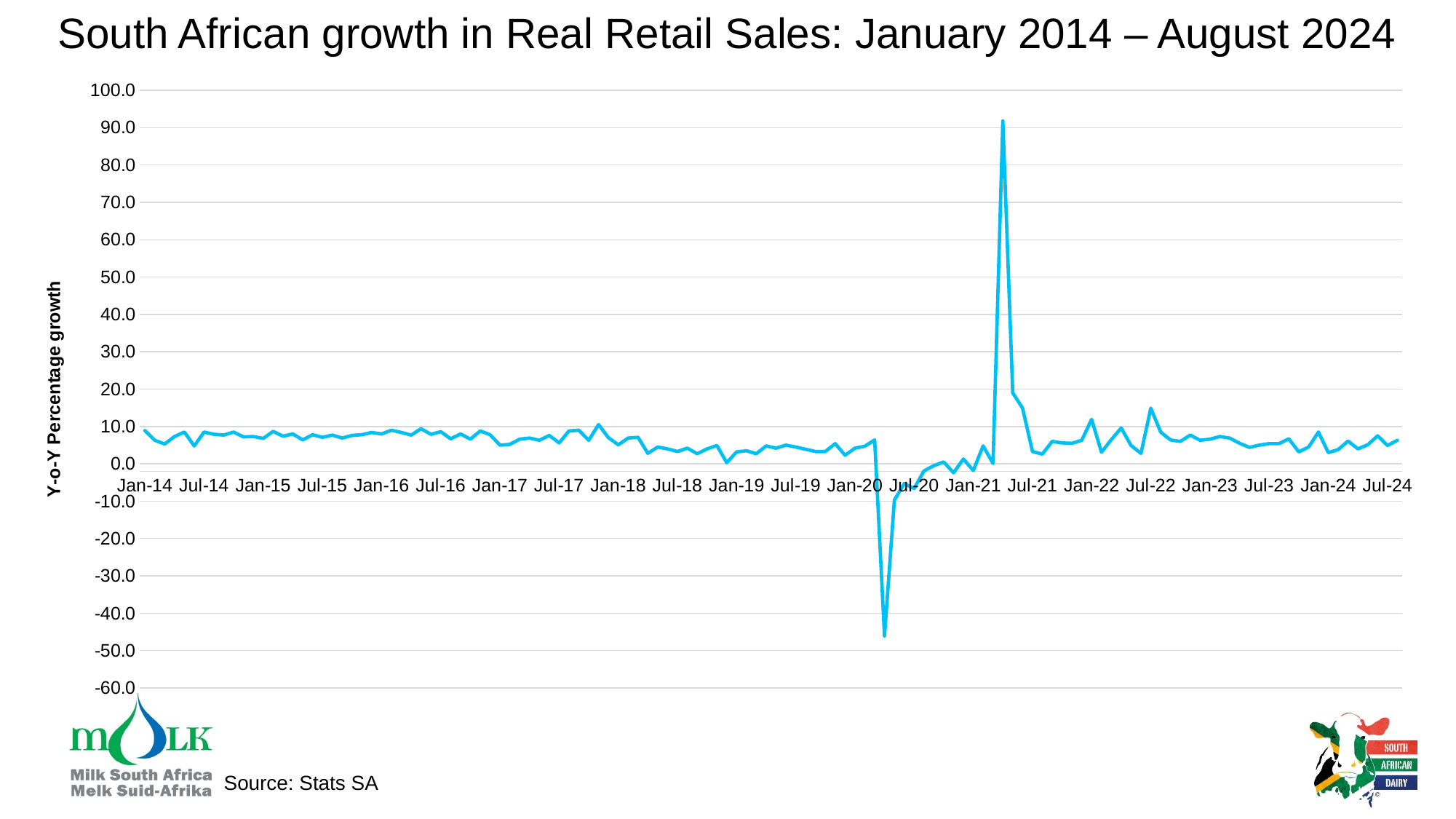

# South African growth in Real Retail Sales: January 2014 – August 2024

### Chart

| Category | 8,9 |
|---|---|
| 41640 | 8.9 |
| 41671 | 6.3 |
| 41699 | 5.3 |
| 41730 | 7.3 |
| 41760 | 8.5 |
| 41791 | 4.8 |
| 41821 | 8.5 |
| 41852 | 7.9 |
| 41883 | 7.7 |
| 41913 | 8.5 |
| 41944 | 7.2 |
| 41974 | 7.3 |
| 42005 | 6.8 |
| 42036 | 8.7 |
| 42064 | 7.4 |
| 42095 | 8.0 |
| 42125 | 6.4 |
| 42156 | 7.8 |
| 42186 | 7.1 |
| 42217 | 7.7 |
| 42248 | 6.9 |
| 42278 | 7.6 |
| 42309 | 7.8 |
| 42339 | 8.4 |
| 42370 | 8.0 |
| 42401 | 9.0 |
| 42430 | 8.4 |
| 42461 | 7.7 |
| 42491 | 9.4 |
| 42522 | 7.9 |
| 42552 | 8.6 |
| 42583 | 6.7 |
| 42614 | 8.0 |
| 42644 | 6.6 |
| 42675 | 8.8 |
| 42705 | 7.8 |
| 42736 | 5.0 |
| 42767 | 5.2 |
| 42795 | 6.6 |
| 42826 | 6.9 |
| 42856 | 6.3 |
| 42887 | 7.6 |
| 42917 | 5.6 |
| 42948 | 8.8 |
| 42979 | 9.0 |
| 43009 | 6.3 |
| 43040 | 10.5 |
| 43070 | 7.0 |
| 43101 | 5.1 |
| 43132 | 6.9 |
| 43160 | 7.1 |
| 43191 | 2.8 |
| 43221 | 4.5 |
| 43252 | 4.0 |
| 43282 | 3.3 |
| 43313 | 4.2 |
| 43344 | 2.7 |
| 43374 | 4.0 |
| 43405 | 4.9 |
| 43435 | 0.3 |
| 43466 | 3.2 |
| 43497 | 3.5 |
| 43525 | 2.7 |
| 43556 | 4.8 |
| 43586 | 4.2 |
| 43617 | 5.0 |
| 43647 | 4.5 |
| 43678 | 3.9 |
| 43709 | 3.3 |
| 43739 | 3.3 |
| 43770 | 5.4 |
| 43800 | 2.3 |
| 43831 | 4.2 |
| 43862 | 4.7 |
| 43891 | 6.4 |
| 43922 | -46.1 |
| 43952 | -9.7 |
| 43983 | -5.3 |
| 44013 | -6.6 |
| 44044 | -1.9 |
| 44075 | -0.5 |
| 44105 | 0.5 |
| 44136 | -2.4 |
| 44166 | 1.3 |
| 44197 | -1.8 |
| 44228 | 4.8 |
| 44256 | 0.1 |
| 44287 | 91.8 |
| 44317 | 19.0 |
| 44348 | 14.9 |
| 44378 | 3.3 |
| 44409 | 2.6 |
| 44440 | 6.0 |
| 44470 | 5.6 |
| 44501 | 5.5 |
| 44531 | 6.3 |
| 44562 | 11.9 |
| 44593 | 3.1 |
| 44621 | 6.5 |
| 44652 | 9.6 |
| 44682 | 4.9 |
| 44713 | 2.8 |
| 44743 | 14.9 |
| 44774 | 8.5 |
| 44805 | 6.4 |
| 44835 | 6.0 |
| 44866 | 7.7 |
| 44896 | 6.3 |
| 44927 | 6.6 |
| 44958 | 7.3 |
| 44986 | 6.9 |
| 45017 | 5.5 |
| 45047 | 4.4 |
| 45078 | 5.0 |
| 45108 | 5.4 |
| 45139 | 5.4 |
| 45170 | 6.7 |
| 45200 | 3.2 |
| 45231 | 4.5 |
| 45261 | 8.5 |
| 45292 | 3.0 |
| 45323 | 3.8 |
| 45352 | 6.1 |
| 45383 | 4.0 |
| 45413 | 5.1 |
| 45444 | 7.5 |
| 45474 | 4.9 |
| 45505 | 6.3 |
Source: Stats SA